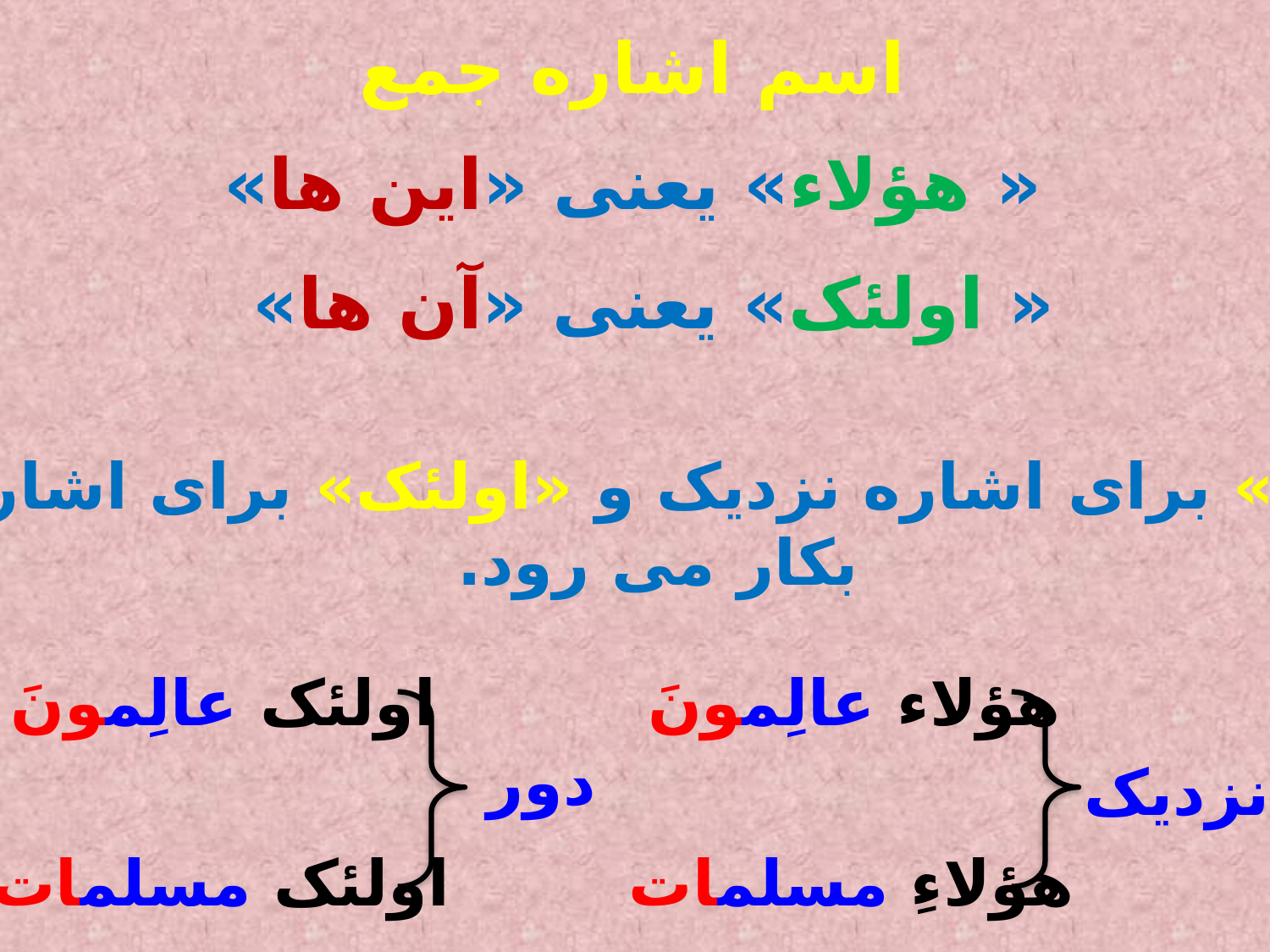

اسم اشاره جمع
« هؤلاء» یعنی «این ها»
« اولئک» یعنی «آن ها»
« هؤلاء» برای اشاره نزدیک و «اولئک» برای اشاره دور
بکار می رود.
اولئک عالِمونَ
هؤلاء عالِمونَ

دور
نزدیک
اولئک مسلمات
هؤلاءِ مسلمات